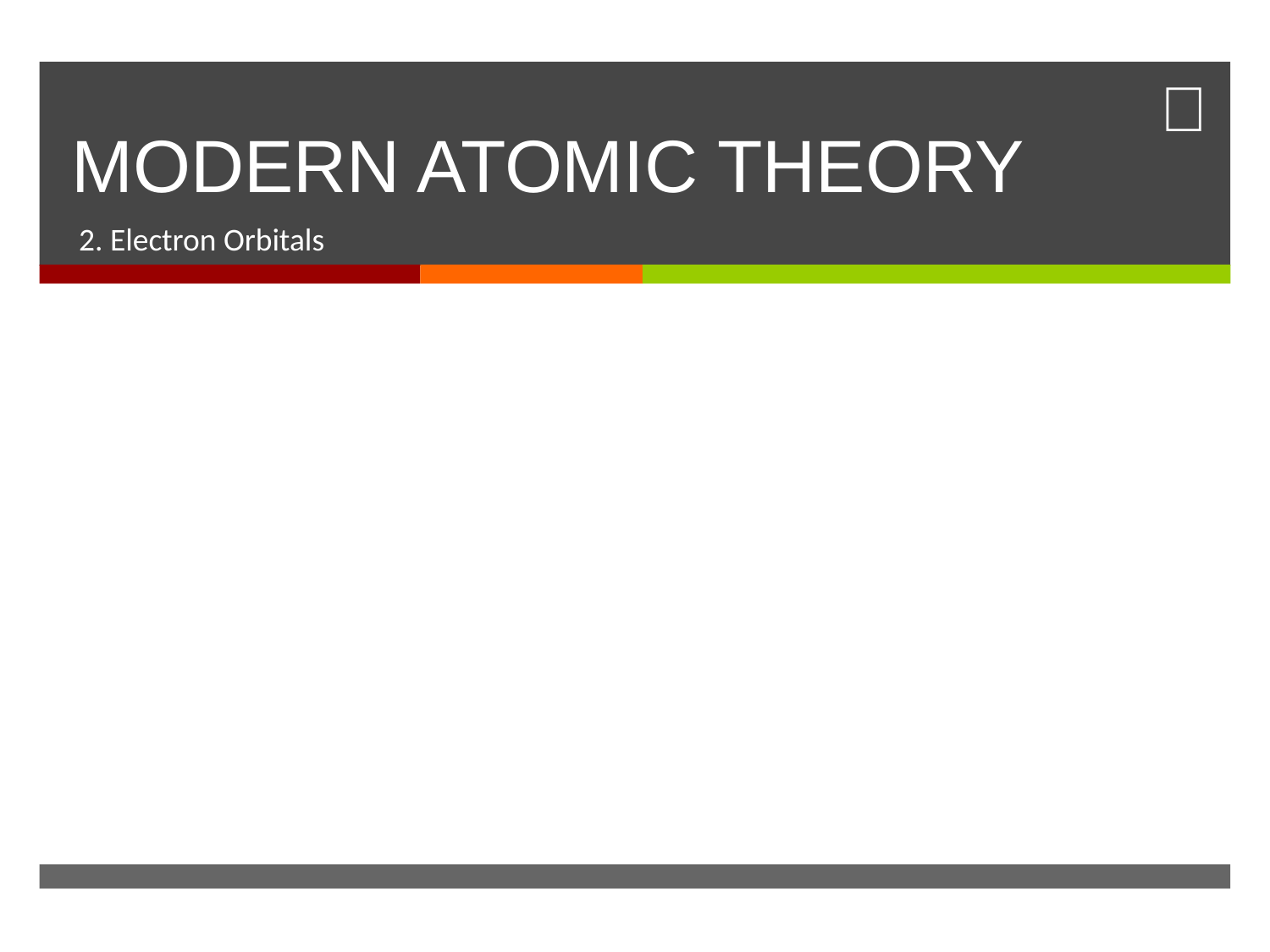

# MODERN ATOMIC THEORY
2. Electron Orbitals